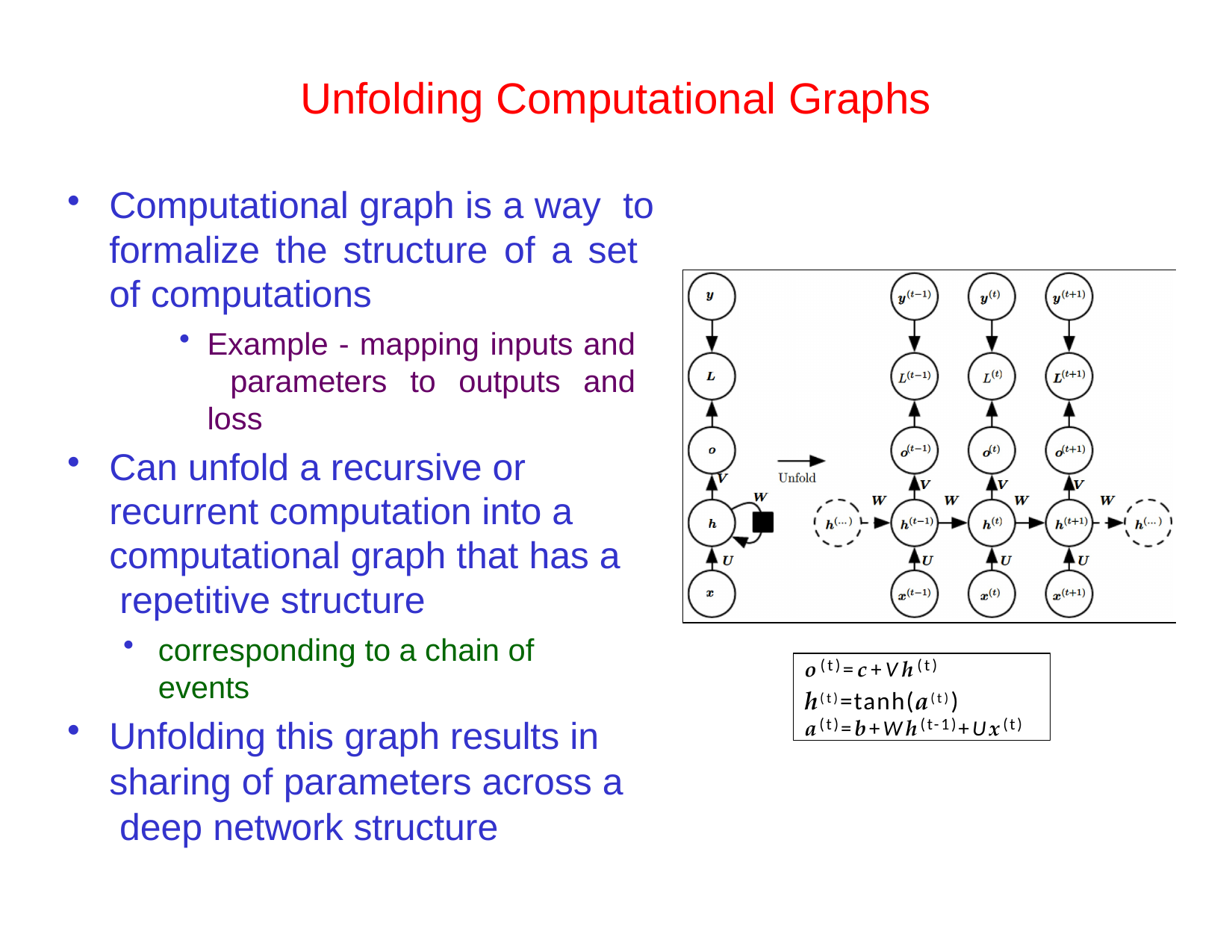

# Unfolding Computational Graphs
Computational graph is a way  to formalize the structure of a set  of computations
Example - mapping inputs and  parameters to outputs and loss
Can unfold a recursive or  recurrent computation into a  computational graph that has a  repetitive structure
corresponding to a chain of events
Unfolding this graph results in  sharing of parameters across a  deep network structure

o(t)=c+Vh(t)
h(t)=tanh(a(t))
a(t)=b+Wh(t-1)+Ux(t)